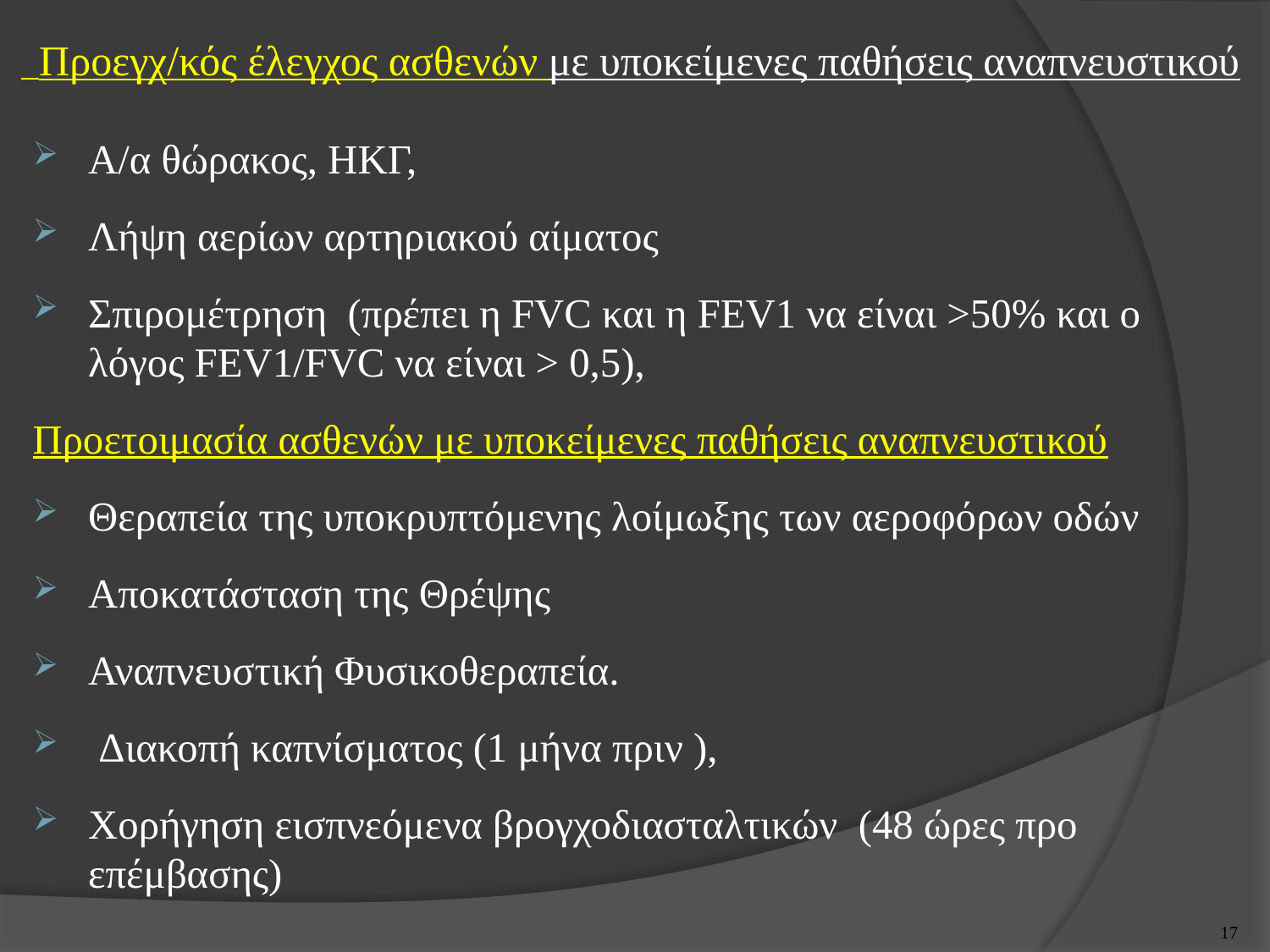

# Προεγχ/κός έλεγχος ασθενών με υποκείμενες παθήσεις αναπνευστικού
Α/α θώρακος, ΗΚΓ,
Λήψη αερίων αρτηριακού αίματος
Σπιρομέτρηση  (πρέπει η FVC και η FEV1 να είναι >50% και ο λόγος FEV1/FVC να είναι > 0,5),
Προετοιμασία ασθενών με υποκείμενες παθήσεις αναπνευστικού
Θεραπεία της υποκρυπτόμενης λοίμωξης των αεροφόρων οδών
Αποκατάσταση της Θρέψης
Αναπνευστική Φυσικοθεραπεία.
 Διακοπή καπνίσματος (1 μήνα πριν ),
Χορήγηση εισπνεόμενα βρογχοδιασταλτικών  (48 ώρες προ επέμβασης)

17